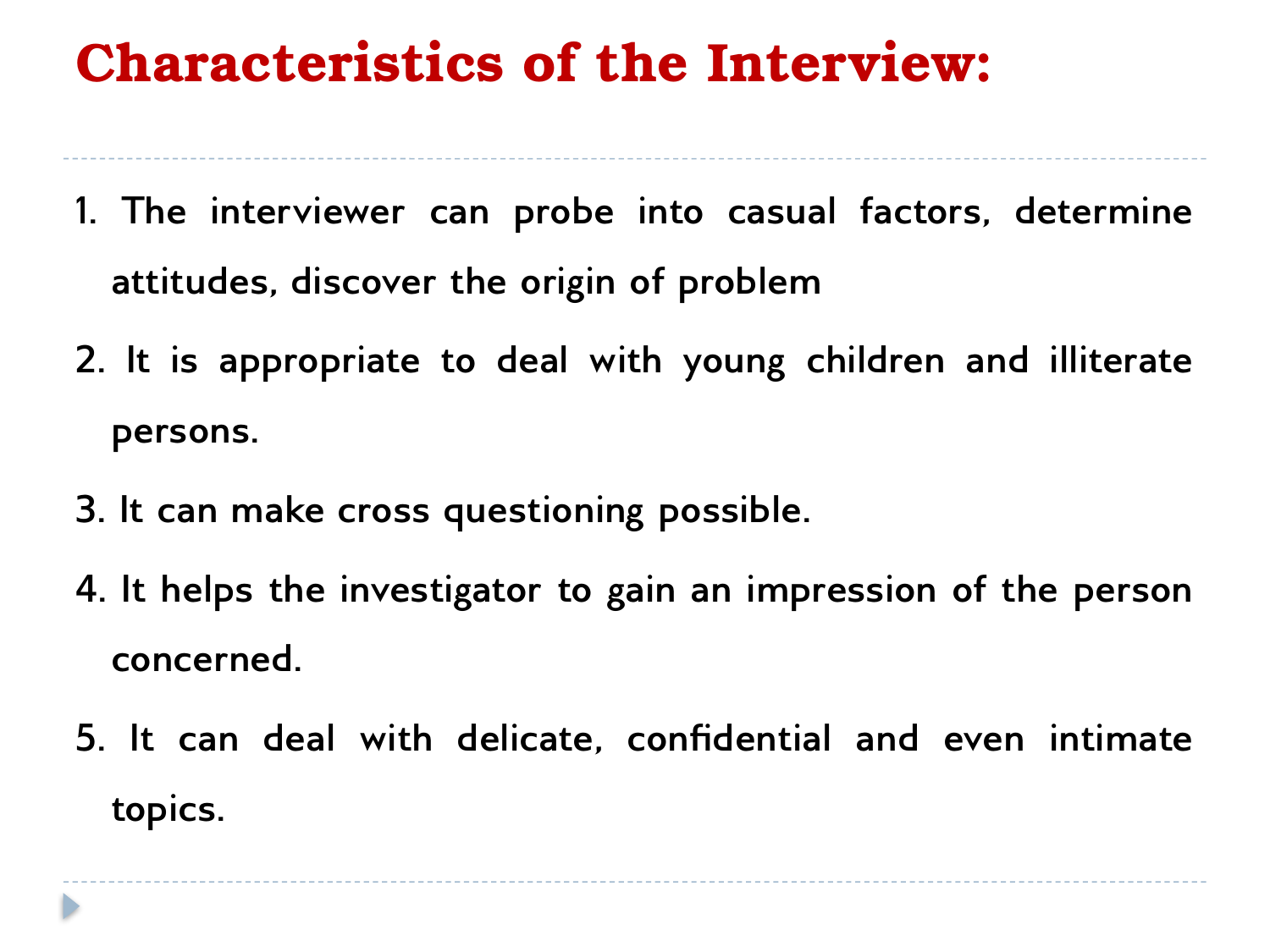

# Characteristics of the Interview:

1. The interviewer can probe into casual factors, determine attitudes, discover the origin of problem
2. It is appropriate to deal with young children and illiterate persons.
3. It can make cross questioning possible.
4. It helps the investigator to gain an impression of the person concerned.
5. It can deal with delicate, confidential and even intimate topics.